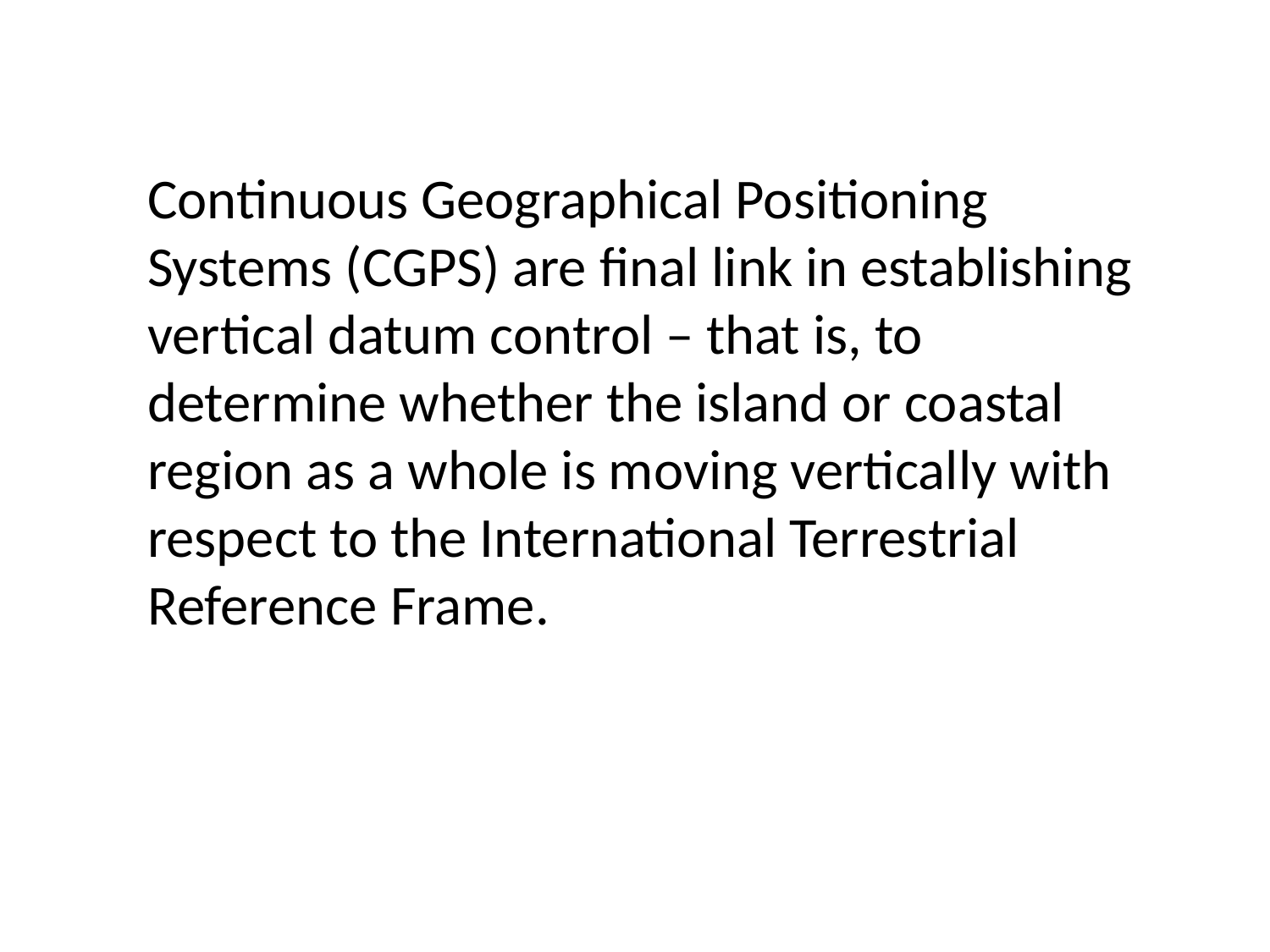

Continuous Geographical Positioning Systems (CGPS) are final link in establishing vertical datum control – that is, to determine whether the island or coastal region as a whole is moving vertically with respect to the International Terrestrial Reference Frame.